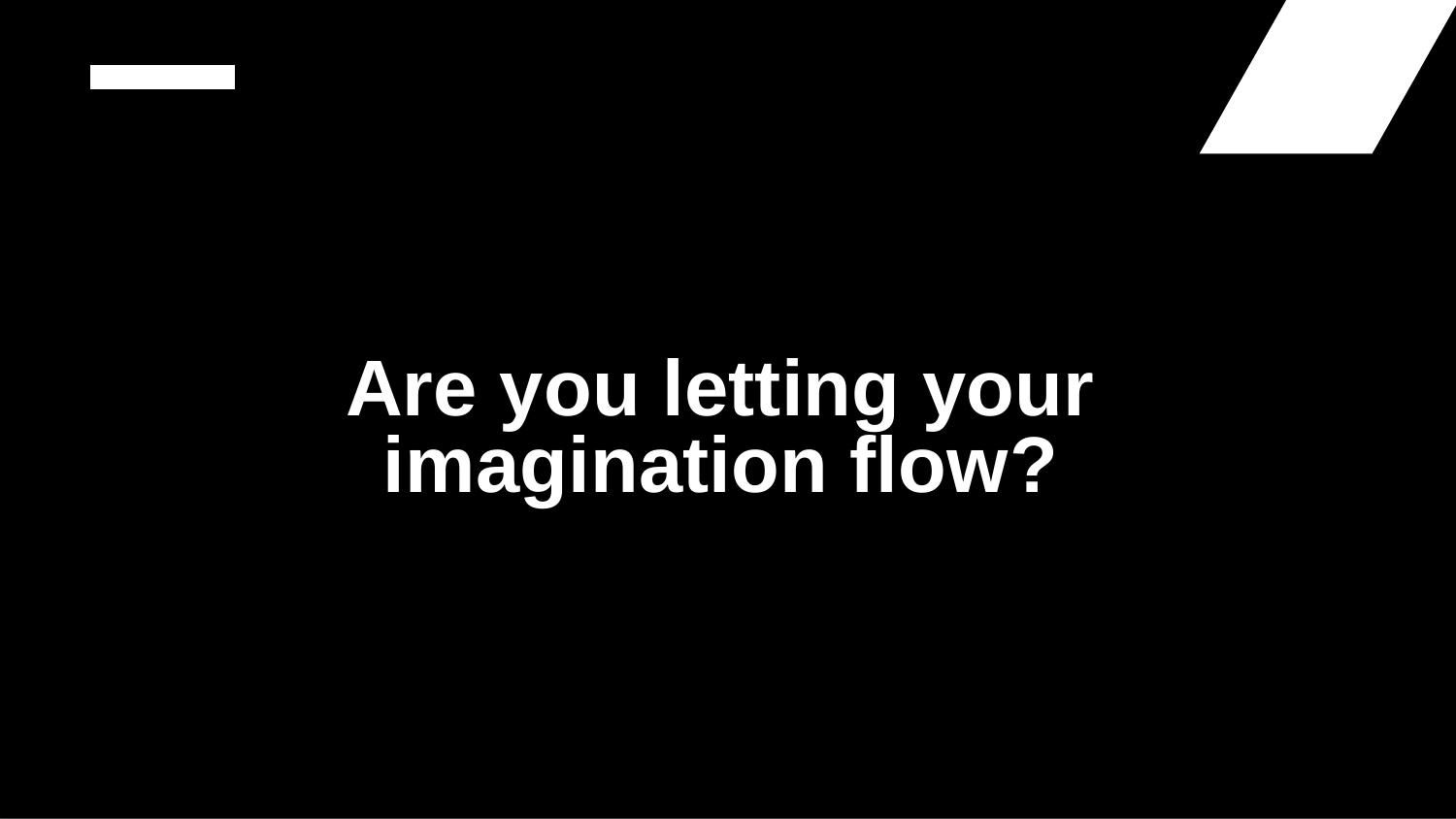

# Are you letting your imagination flow?